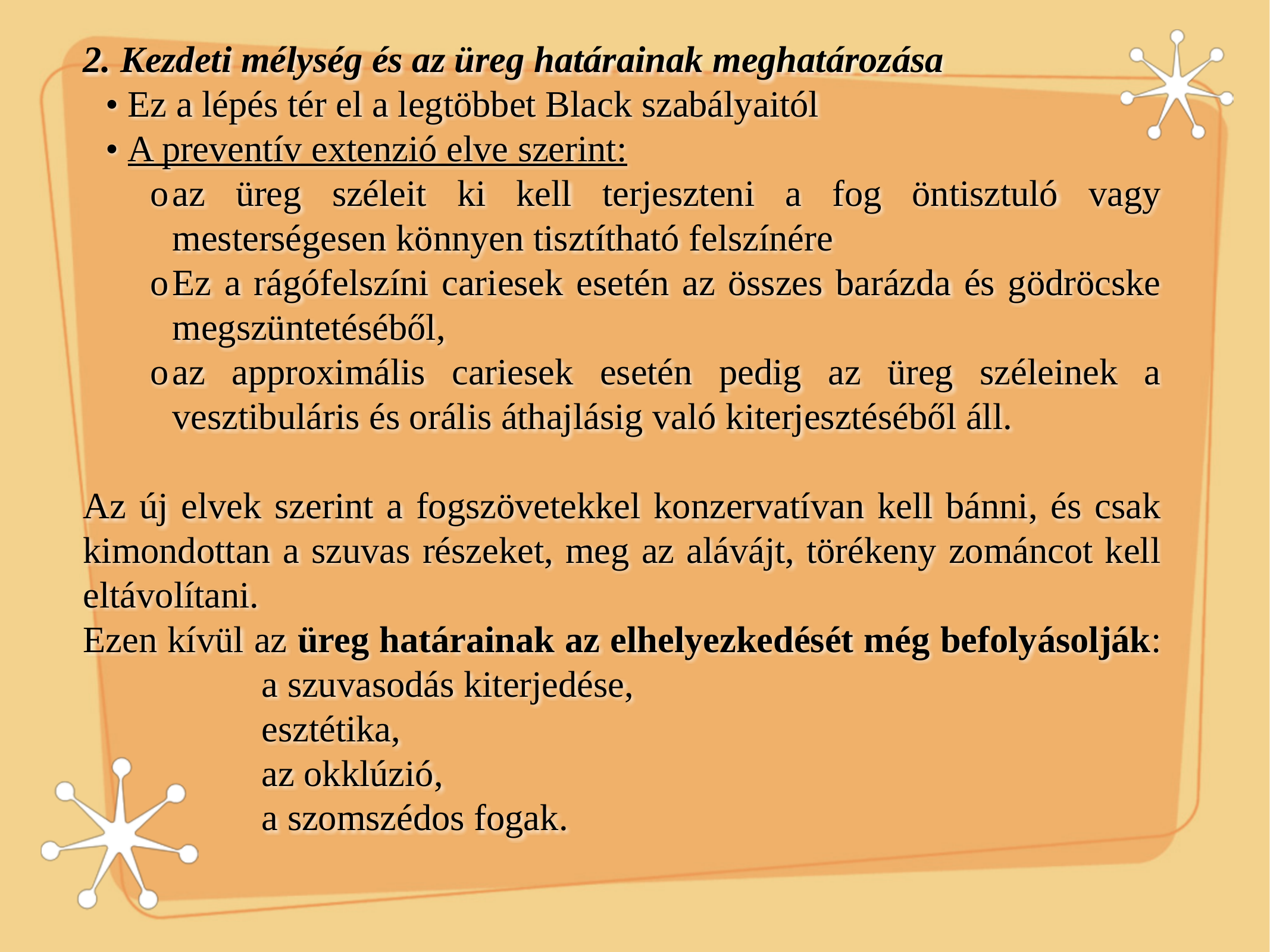

2. Kezdeti mélység és az üreg határainak meghatározása
•	Ez a lépés tér el a legtöbbet Black szabályaitól
•	A preventív extenzió elve szerint:
o	az üreg széleit ki kell terjeszteni a fog öntisztuló vagy mesterségesen könnyen tisztítható felszínére
o	Ez a rágófelszíni cariesek esetén az összes barázda és gödröcske megszüntetéséből,
o	az approximális cariesek esetén pedig az üreg széleinek a vesztibuláris és orális áthajlásig való kiterjesztéséből áll.

Az új elvek szerint a fogszövetekkel konzervatívan kell bánni, és csak kimondottan a szuvas részeket, meg az alávájt, törékeny zománcot kell eltávolítani.
Ezen kívül az üreg határainak az elhelyezkedését még befolyásolják:
		a szuvasodás kiterjedése,
		esztétika,
		az okklúzió,
 		a szomszédos fogak.